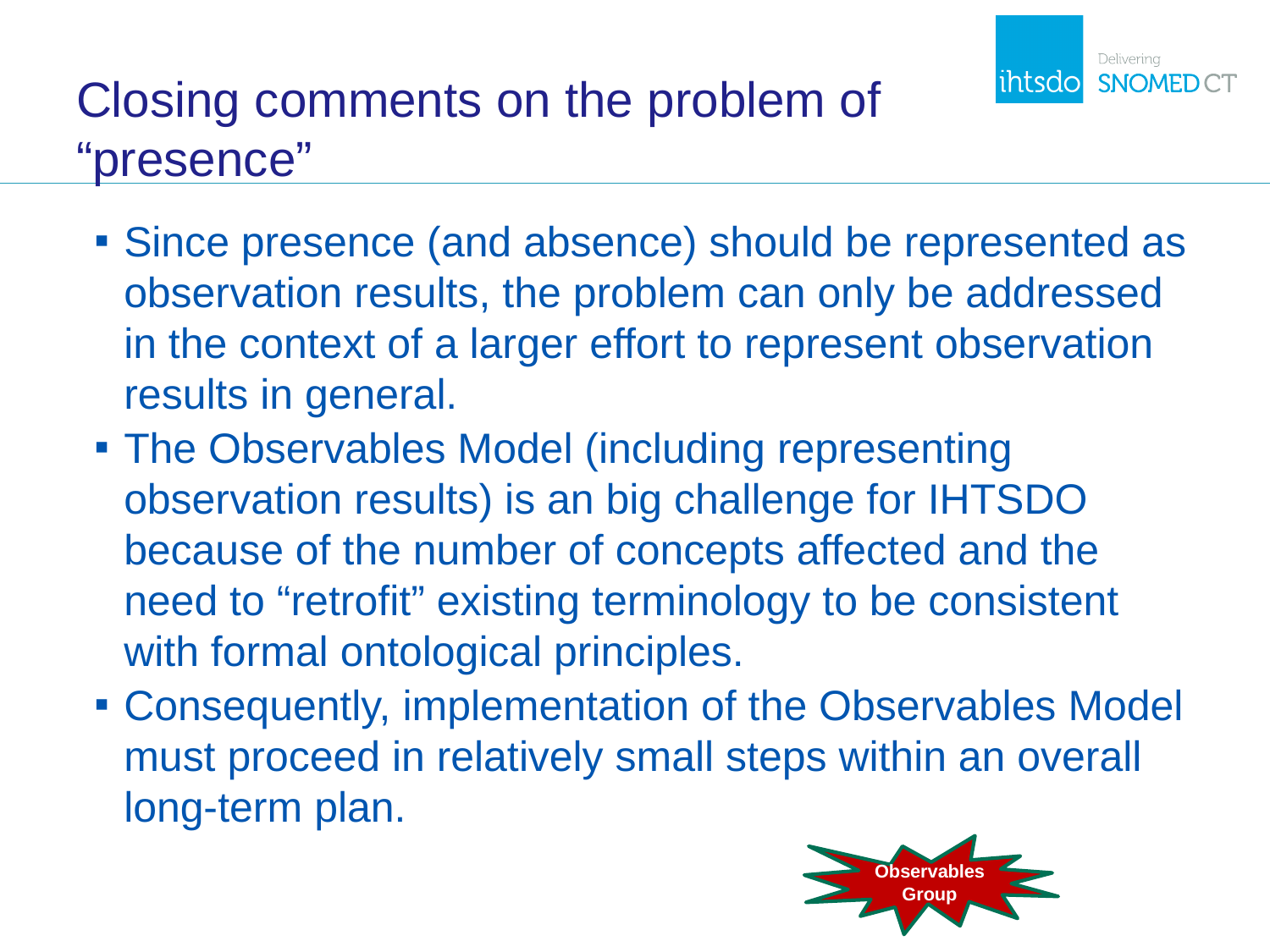

# Closing comments on the problem of “presence”
Since presence (and absence) should be represented as observation results, the problem can only be addressed in the context of a larger effort to represent observation results in general.
The Observables Model (including representing observation results) is an big challenge for IHTSDO because of the number of concepts affected and the need to “retrofit” existing terminology to be consistent with formal ontological principles.
Consequently, implementation of the Observables Model must proceed in relatively small steps within an overall long-term plan.
Observables Group